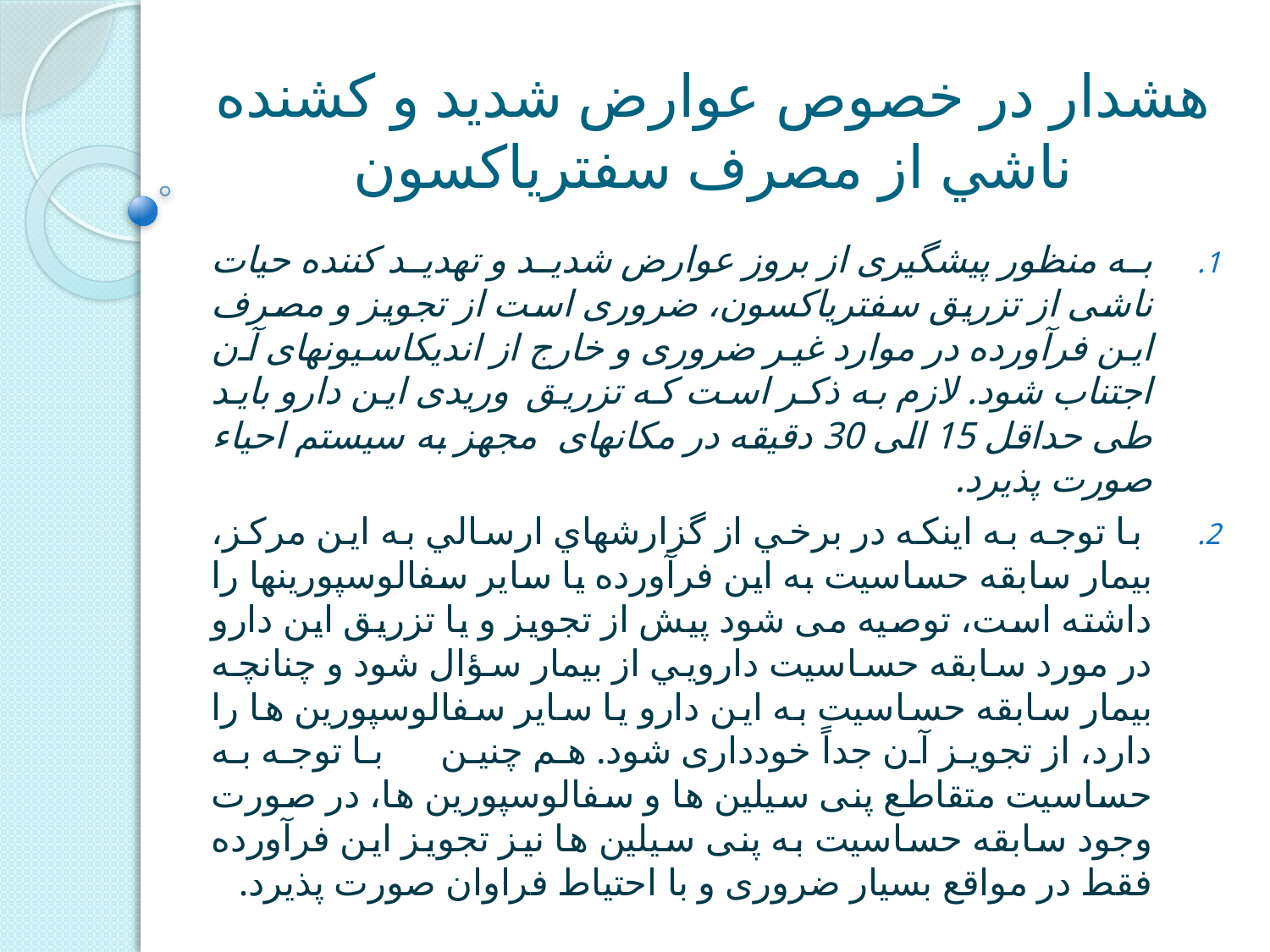

# هشدار در خصوص عوارض شديد و کشنده ناشي از مصرف سفتریاکسون
به منظور پیشگیری از بروز عوارض شدید و تهدید کننده حیات ناشی از تزریق سفتریاکسون، ضروری است از تجویز و مصرف این فرآورده در موارد غیر ضروری و خارج از اندیکاسیونهای آن اجتناب شود. لازم به ذکر است که تزریق وریدی این دارو باید طی حداقل 15 الی 30 دقیقه در مکانهای  مجهز به سیستم احیاء صورت پذیرد.
 با توجه به اينکه در برخي از گزارشهاي ارسالي به اين مرکز، بيمار سابقه حساسيت به اين فرآورده يا ساير سفالوسپورينها را داشته است، توصیه می شود پیش از تجویز و يا تزريق این دارو در مورد سابقه حساسیت دارويي از بیمار سؤال شود و چنانچه بیمار سابقه حساسیت به این دارو یا سایر سفالوسپورین ها را دارد، از تجويز آن جداً خودداری شود. هم چنين      با توجه به حساسیت متقاطع پنی سیلین ها و سفالوسپورین ها، در صورت وجود سابقه حساسیت به پنی سیلین ها نيز تجویز اين فرآورده فقط در مواقع بسیار ضروری و با احتیاط فراوان صورت پذیرد.